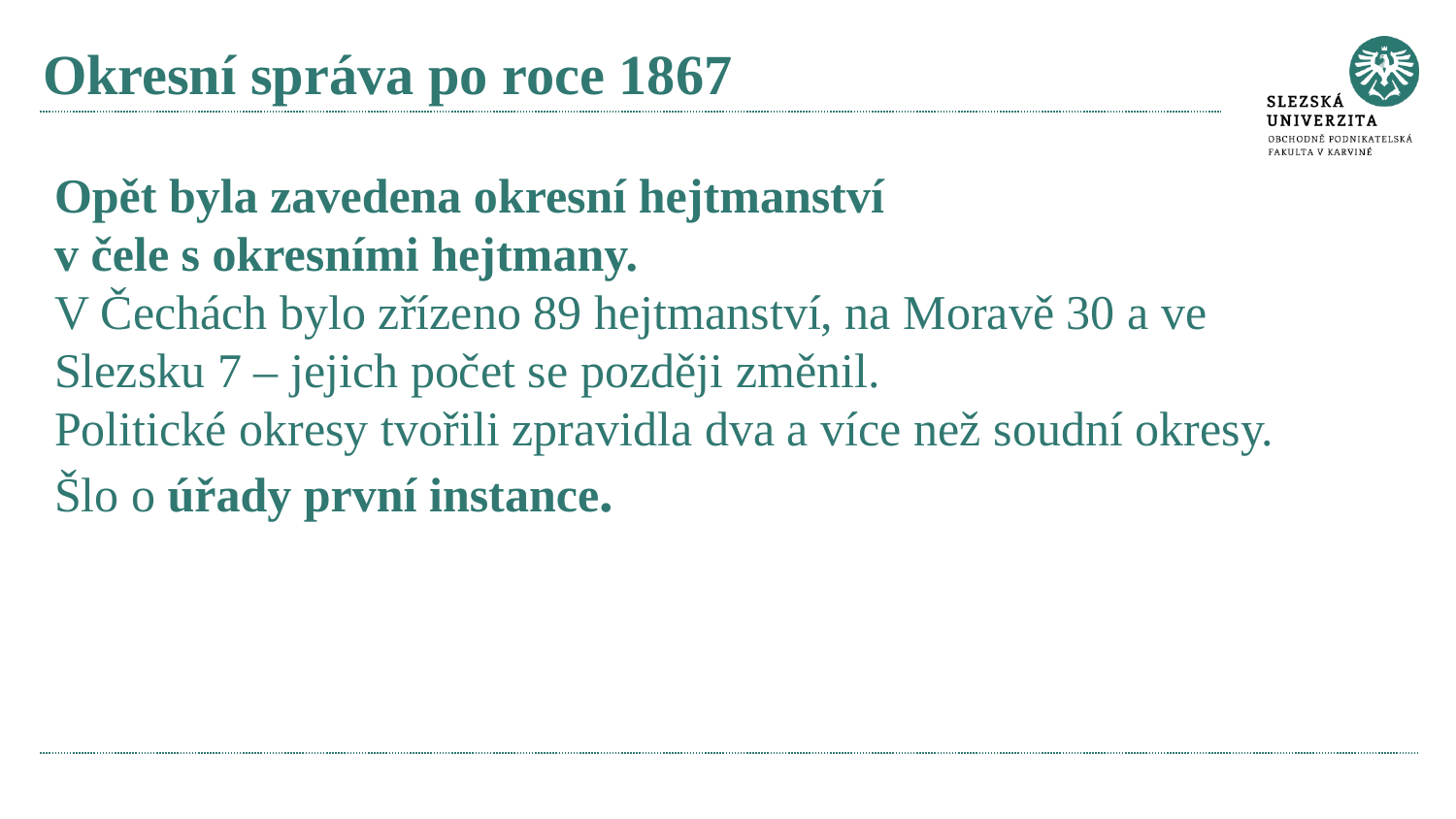

# Okresní správa po roce 1867
Opět byla zavedena okresní hejtmanství
v čele s okresními hejtmany.
V Čechách bylo zřízeno 89 hejtmanství, na Moravě 30 a ve Slezsku 7 – jejich počet se později změnil.
Politické okresy tvořili zpravidla dva a více než soudní okresy.
Šlo o úřady první instance.